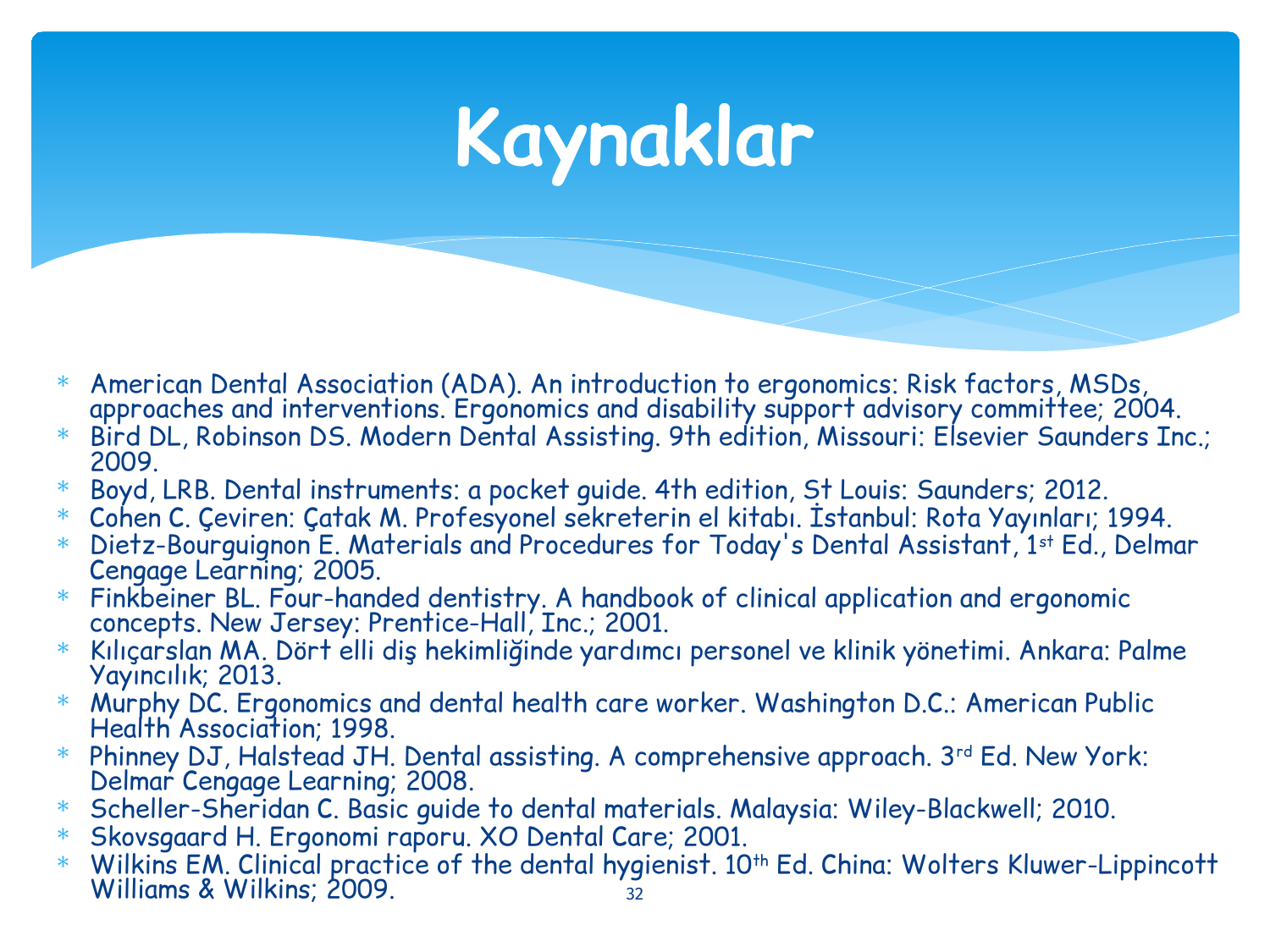

# Kaynaklar
American Dental Association (ADA). An introduction to ergonomics: Risk factors, MSDs, approaches and interventions. Ergonomics and disability support advisory committee; 2004.
Bird DL, Robinson DS. Modern Dental Assisting. 9th edition, Missouri: Elsevier Saunders Inc.; 2009.
Boyd, LRB. Dental instruments: a pocket guide. 4th edition, St Louis: Saunders; 2012.
Cohen C. Çeviren: Çatak M. Profesyonel sekreterin el kitabı. İstanbul: Rota Yayınları; 1994.
Dietz-Bourguignon E. Materials and Procedures for Today's Dental Assistant, 1st Ed., Delmar Cengage Learning; 2005.
Finkbeiner BL. Four-handed dentistry. A handbook of clinical application and ergonomic concepts. New Jersey: Prentice-Hall, Inc.; 2001.
Kılıçarslan MA. Dört elli diş hekimliğinde yardımcı personel ve klinik yönetimi. Ankara: Palme Yayıncılık; 2013.
Murphy DC. Ergonomics and dental health care worker. Washington D.C.: American Public Health Association; 1998.
Phinney DJ, Halstead JH. Dental assisting. A comprehensive approach. 3rd Ed. New York: Delmar Cengage Learning; 2008.
Scheller-Sheridan C. Basic guide to dental materials. Malaysia: Wiley-Blackwell; 2010.
Skovsgaard H. Ergonomi raporu. XO Dental Care; 2001.
Wilkins EM. Clinical practice of the dental hygienist. 10th Ed. China: Wolters Kluwer-Lippincott Williams & Wilkins; 2009.
32